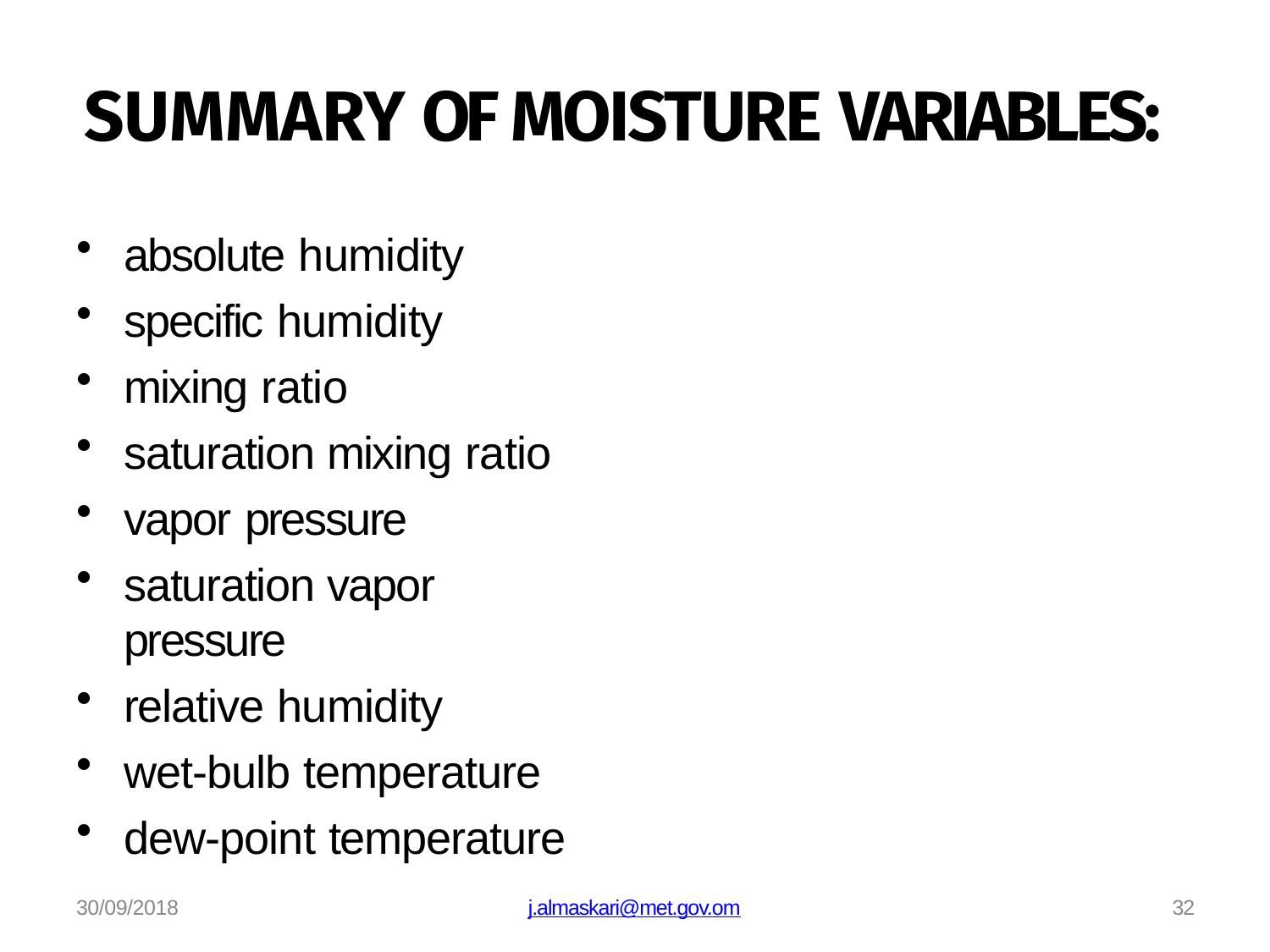

# SUMMARY OF MOISTURE VARIABLES:
absolute humidity
specific humidity
mixing ratio
saturation mixing ratio
vapor pressure
saturation vapor pressure
relative humidity
wet-bulb temperature
dew-point temperature
30/09/2018
j.almaskari@met.gov.om
32